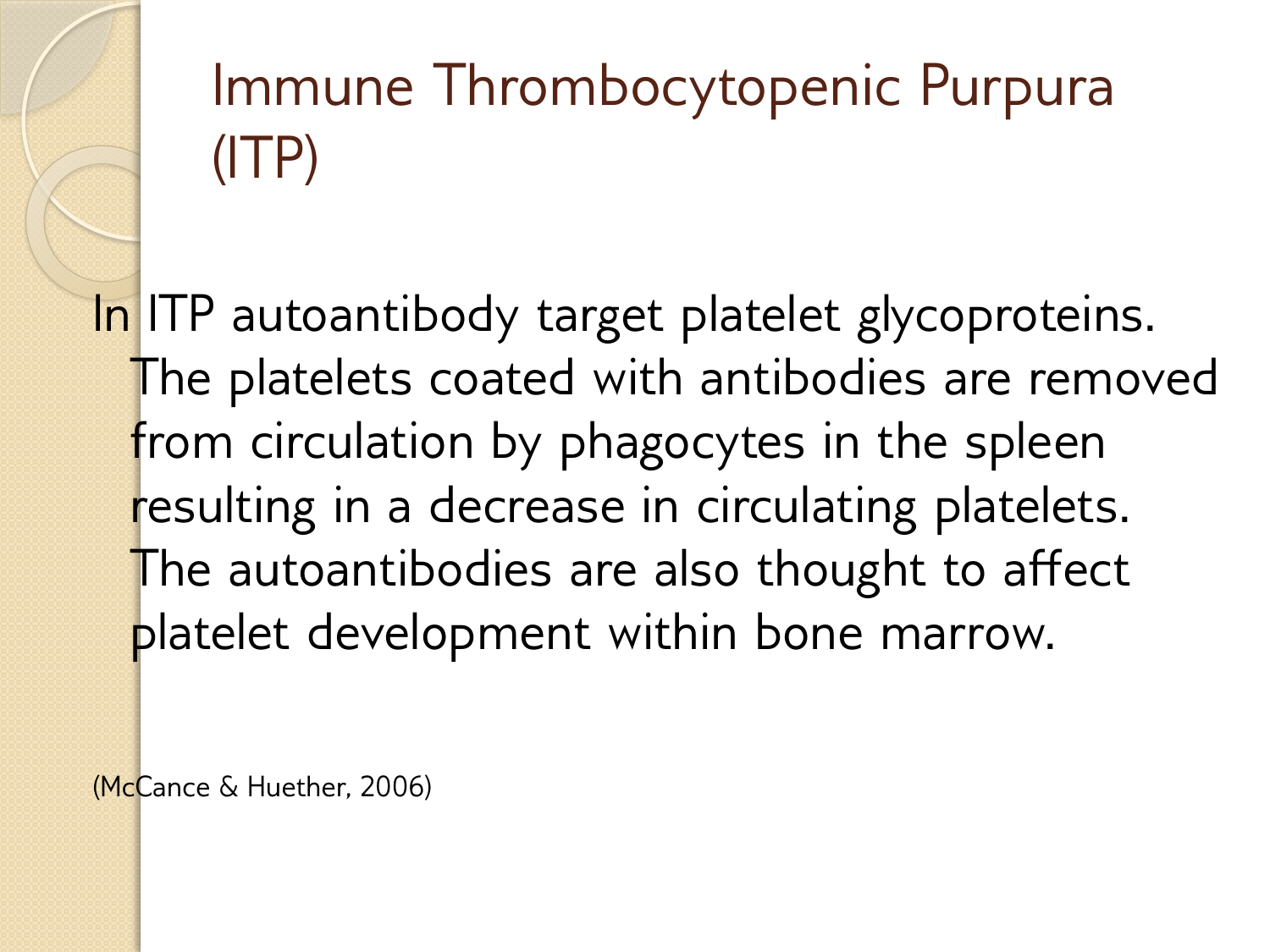

# Immune Thrombocytopenic Purpura (ITP)

In ITP autoantibody target platelet glycoproteins. The platelets coated with antibodies are removed from circulation by phagocytes in the spleen resulting in a decrease in circulating platelets.  The autoantibodies are also thought to affect platelet development within bone marrow.

(McCance & Huether, 2006)